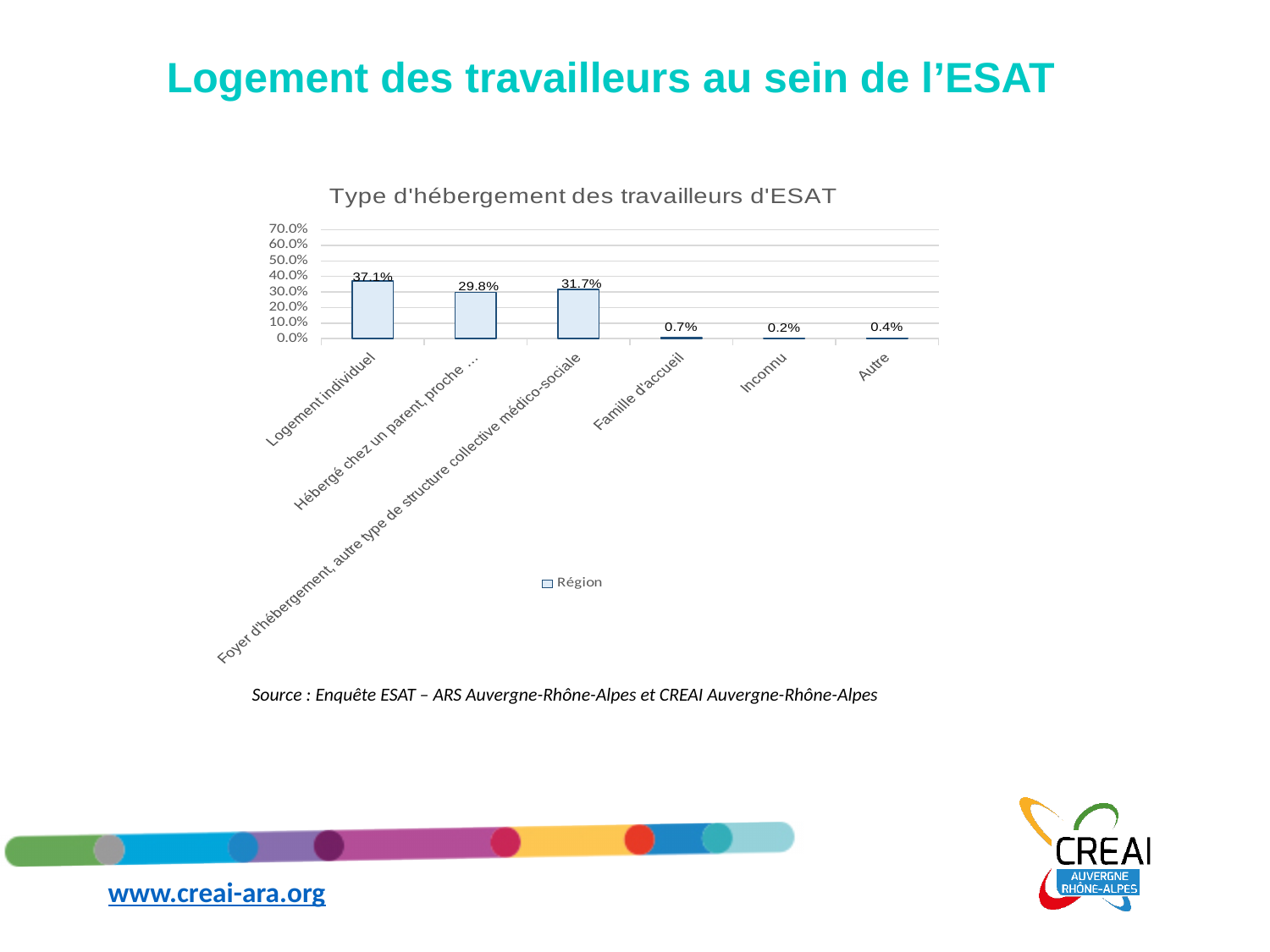

# Logement des travailleurs au sein de l’ESAT

### Chart: Type d'hébergement des travailleurs d'ESAT

| Category | Région |
|---|---|
| Logement individuel | 0.3713229631911289 |
| Hébergé chez un parent, proche … | 0.2982442630525181 |
| Foyer d'hébergement, autre type de structure collective médico-sociale | 0.317264746650239 |
| Famille d'accueil | 0.0067765285692284 |
| Inconnu | 0.0024641922069921452 |
| Autre | 0.0039273063298937315 |
Source : Enquête ESAT – ARS Auvergne-Rhône-Alpes et CREAI Auvergne-Rhône-Alpes